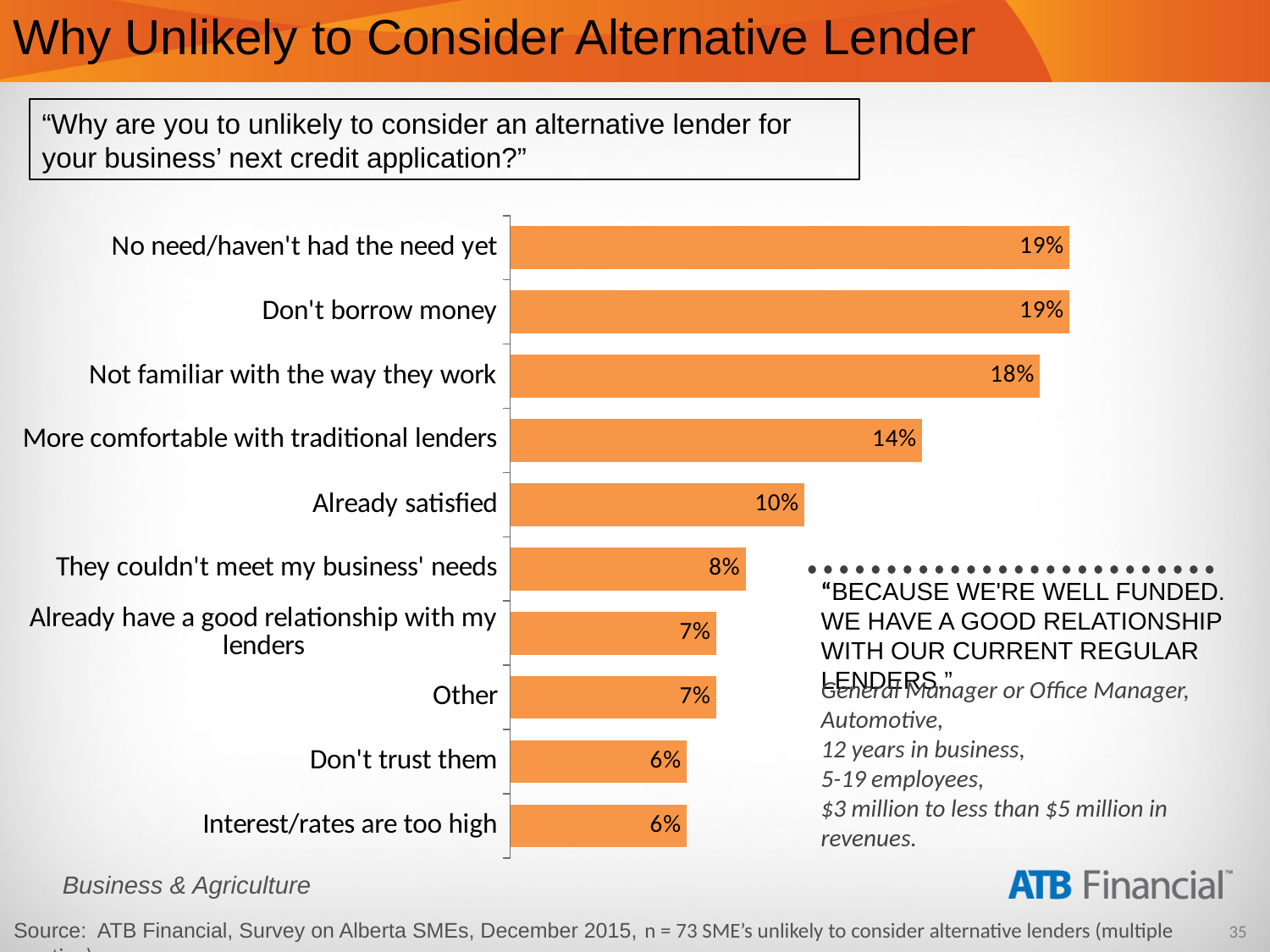

# Why Unlikely to Consider Alternative Lender
“Why are you to unlikely to consider an alternative lender for your business’ next credit application?”

### Chart

| Category | Series 1 |
|---|---|
| No need/haven't had the need yet | 0.19 |
| Don't borrow money | 0.19 |
| Not familiar with the way they work | 0.18 |
| More comfortable with traditional lenders | 0.14 |
| Already satisfied | 0.1 |
| They couldn't meet my business' needs | 0.08 |
| Already have a good relationship with my lenders | 0.07 |
| Other | 0.07 |
| Don't trust them | 0.06 |
| Interest/rates are too high | 0.06 |
“BECAUSE WE'RE WELL FUNDED. WE HAVE A GOOD RELATIONSHIP WITH OUR CURRENT REGULAR LENDERS.”
General Manager or Office Manager,
Automotive,
12 years in business,
5-19 employees,
$3 million to less than $5 million in revenues.
Source:  ATB Financial, Survey on Alberta SMEs, December 2015, n = 73 SME’s unlikely to consider alternative lenders (multiple mention)